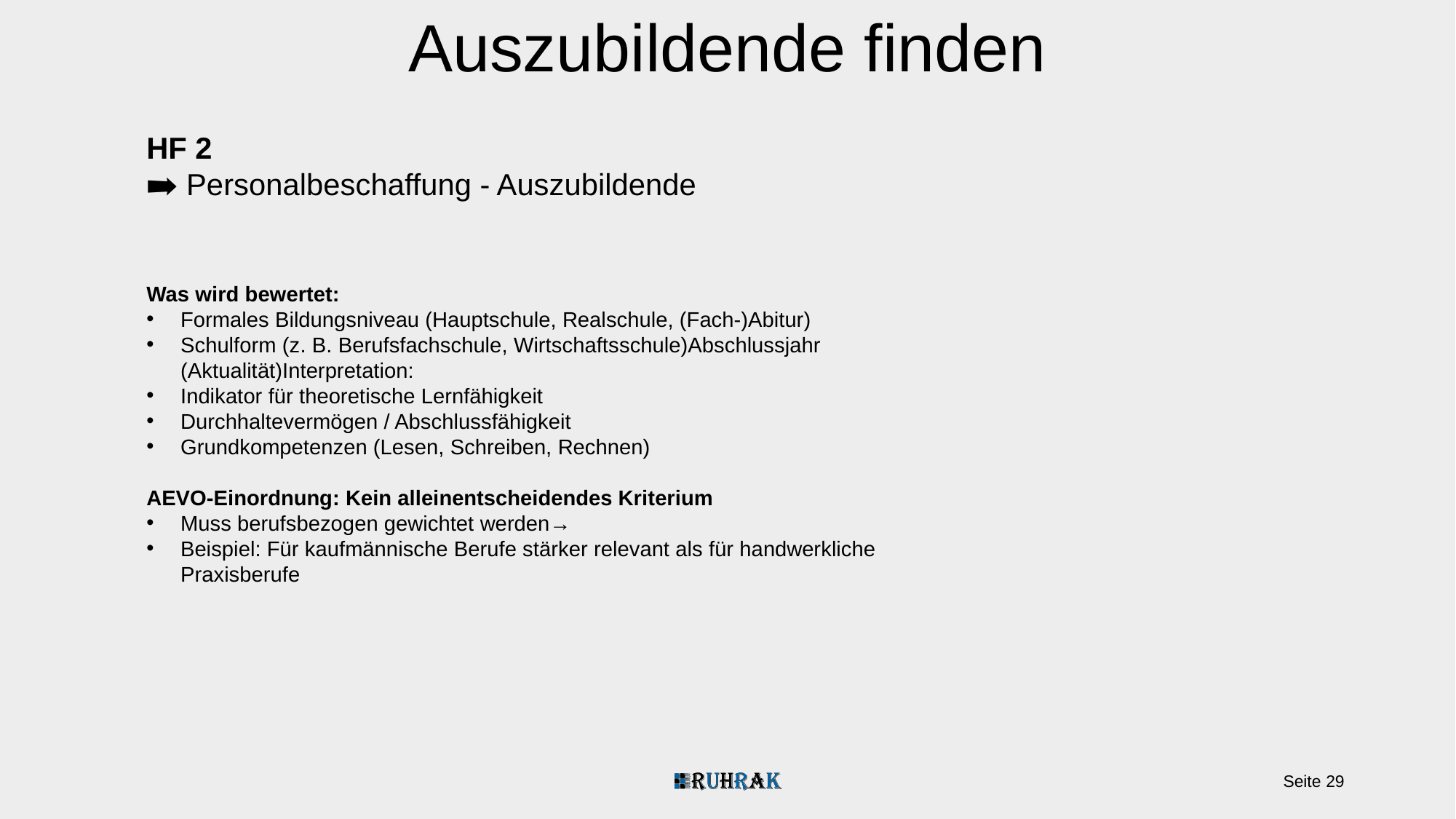

Auszubildende finden
HF 2
➡️ Personalbeschaffung - Auszubildende
Was wird bewertet:
Formales Bildungsniveau (Hauptschule, Realschule, (Fach-)Abitur)
Schulform (z. B. Berufsfachschule, Wirtschaftsschule)Abschlussjahr (Aktualität)Interpretation:
Indikator für theoretische Lernfähigkeit
Durchhaltevermögen / Abschlussfähigkeit
Grundkompetenzen (Lesen, Schreiben, Rechnen)

AEVO-Einordnung: Kein alleinentscheidendes Kriterium
Muss berufsbezogen gewichtet werden→
Beispiel: Für kaufmännische Berufe stärker relevant als für handwerkliche Praxisberufe
Seite 29